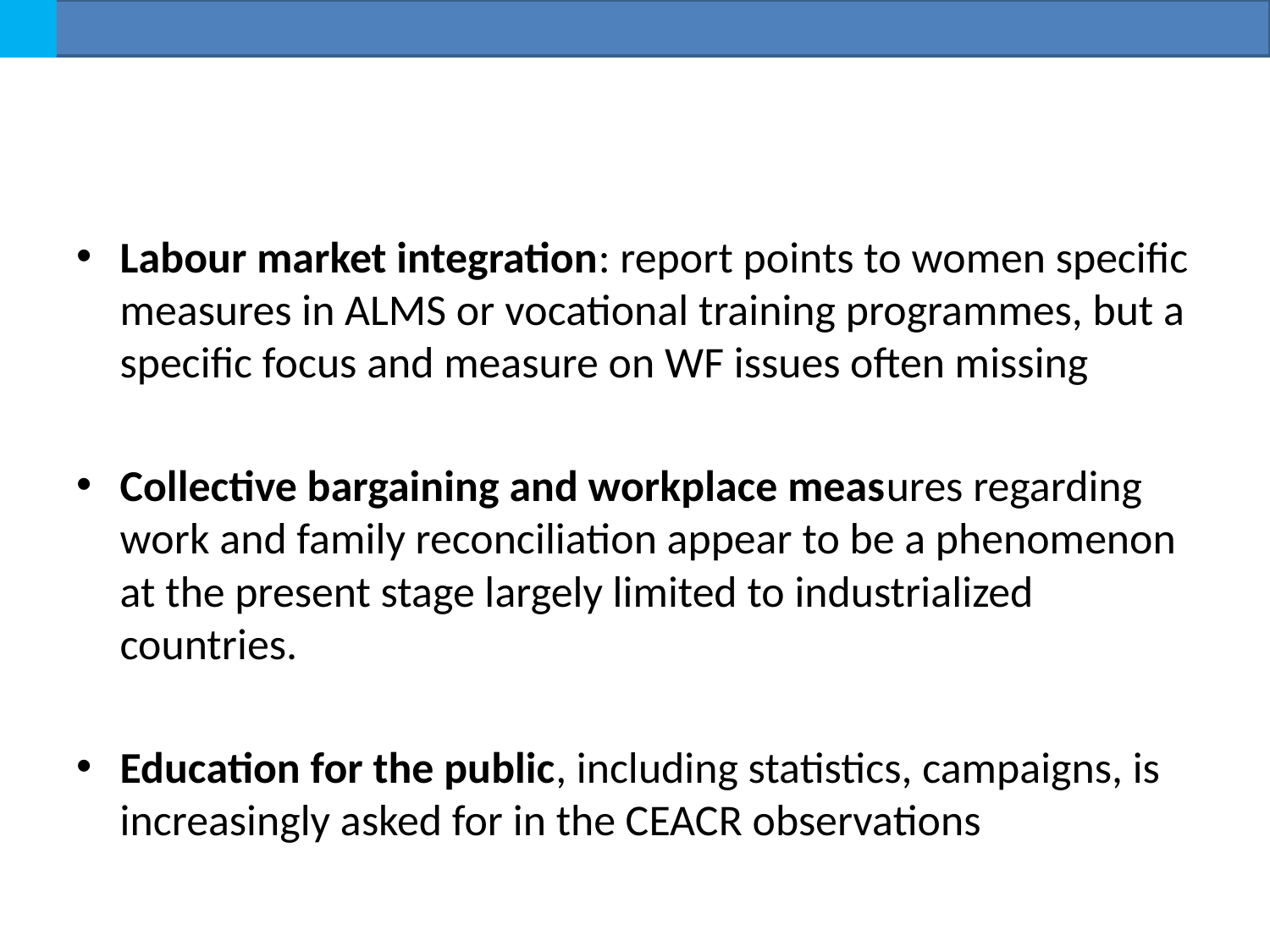

#
Labour market integration: report points to women specific measures in ALMS or vocational training programmes, but a specific focus and measure on WF issues often missing

Collective bargaining and workplace measures regarding work and family reconciliation appear to be a phenomenon at the present stage largely limited to industrialized countries.

Education for the public, including statistics, campaigns, is increasingly asked for in the CEACR observations